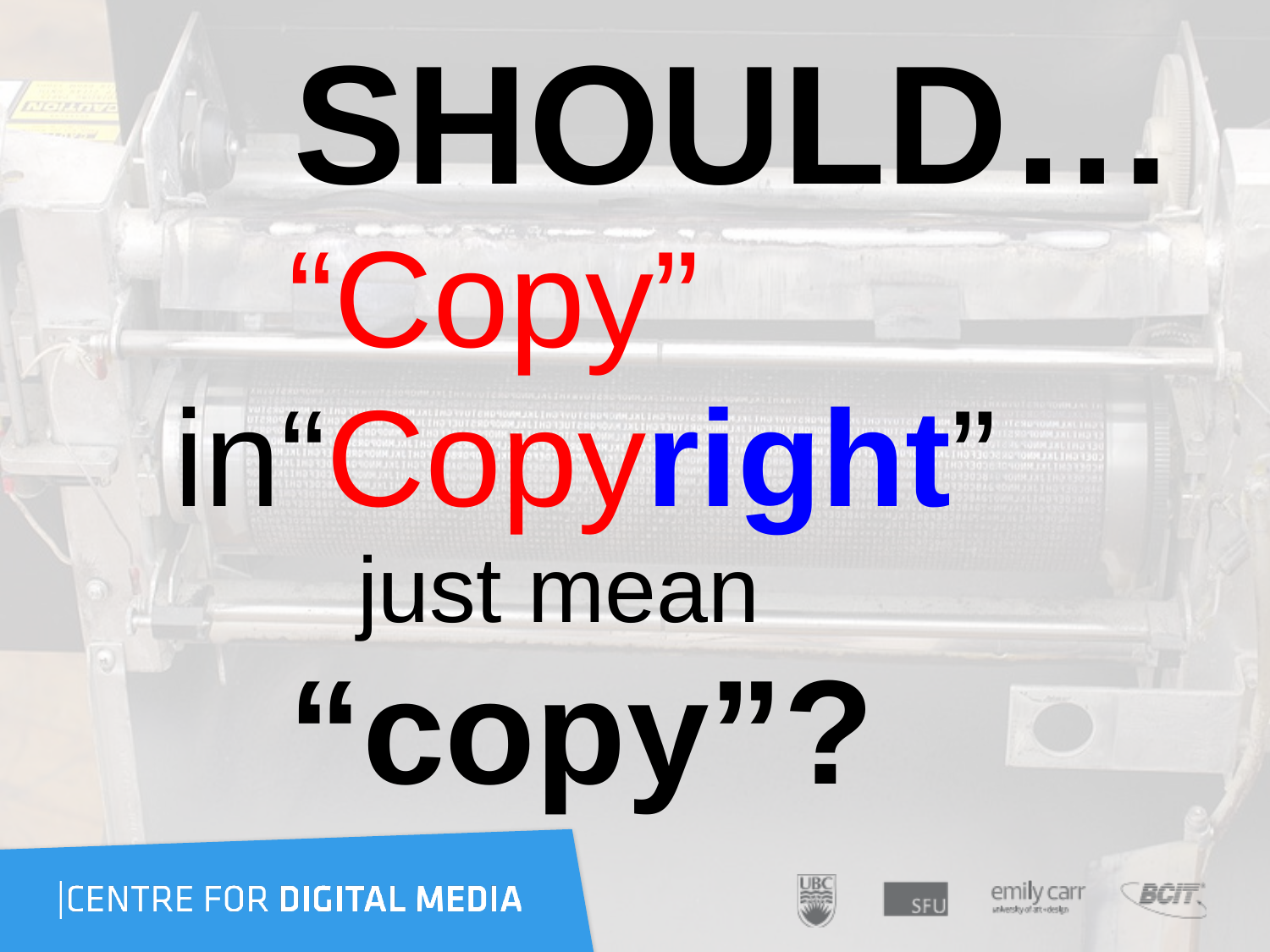

# SHOULD…
       “Copy”
    in“Copyright”
             just mean
       “copy”?